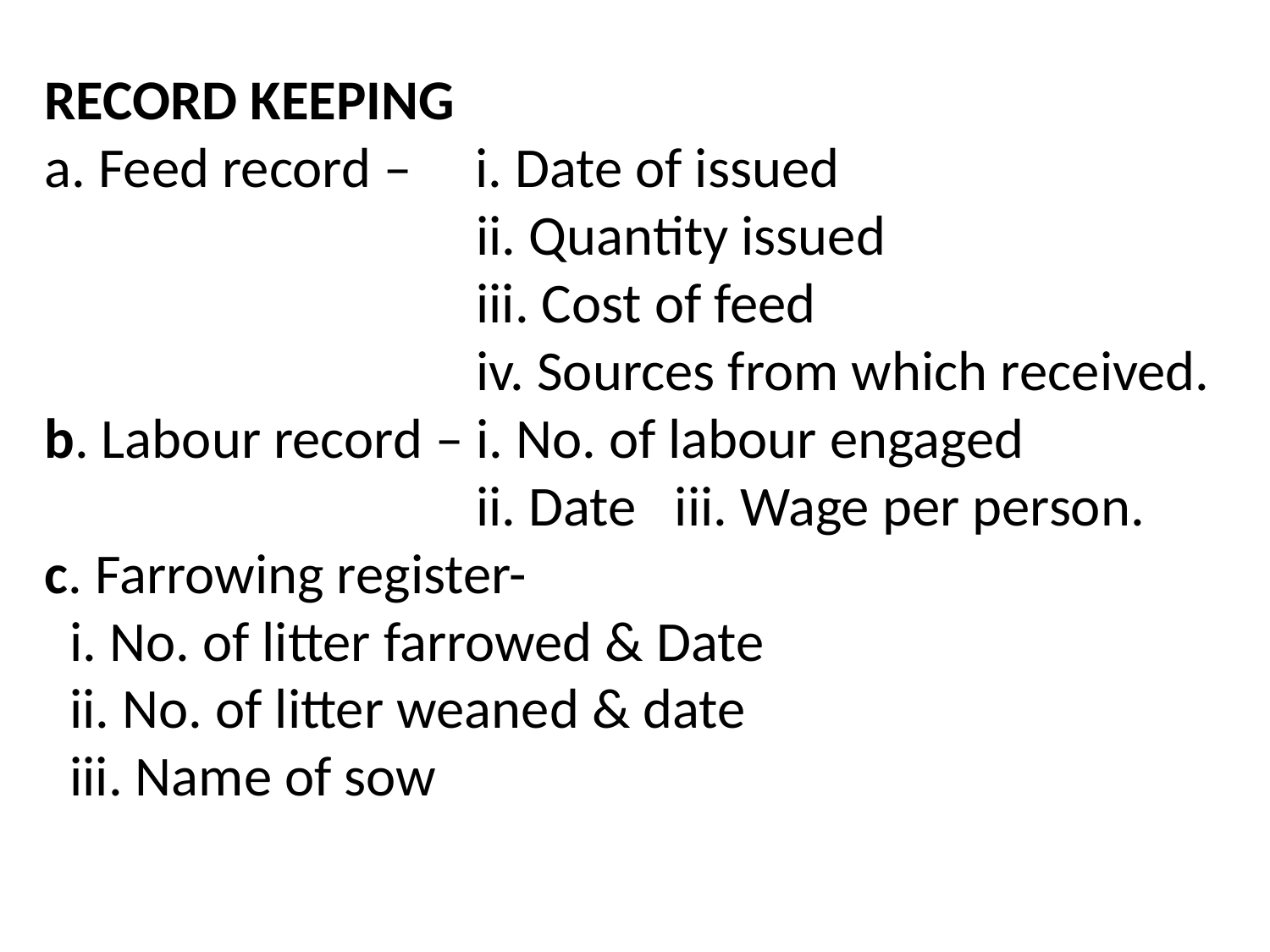

RECORD KEEPING
a. Feed record –     i. Date of issued
                                  ii. Quantity issued
                                  iii. Cost of feed
                                  iv. Sources from which received.
b. Labour record – i. No. of labour engaged
                                  ii. Date   iii. Wage per person.
c. Farrowing register-
  i. No. of litter farrowed & Date
  ii. No. of litter weaned & date
  iii. Name of sow